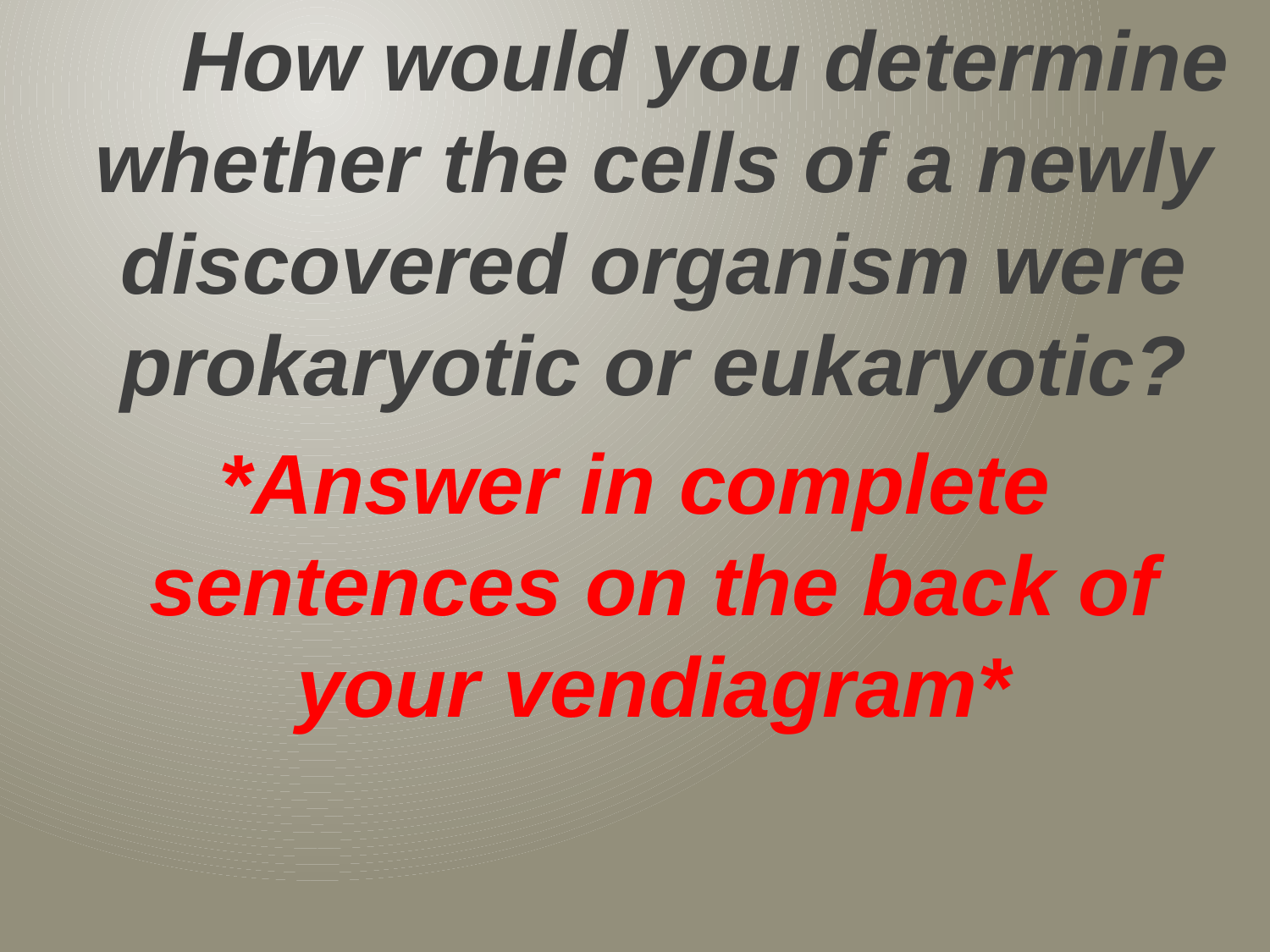

How would you determine whether the cells of a newly discovered organism were prokaryotic or eukaryotic?
*Answer in complete sentences on the back of your vendiagram*